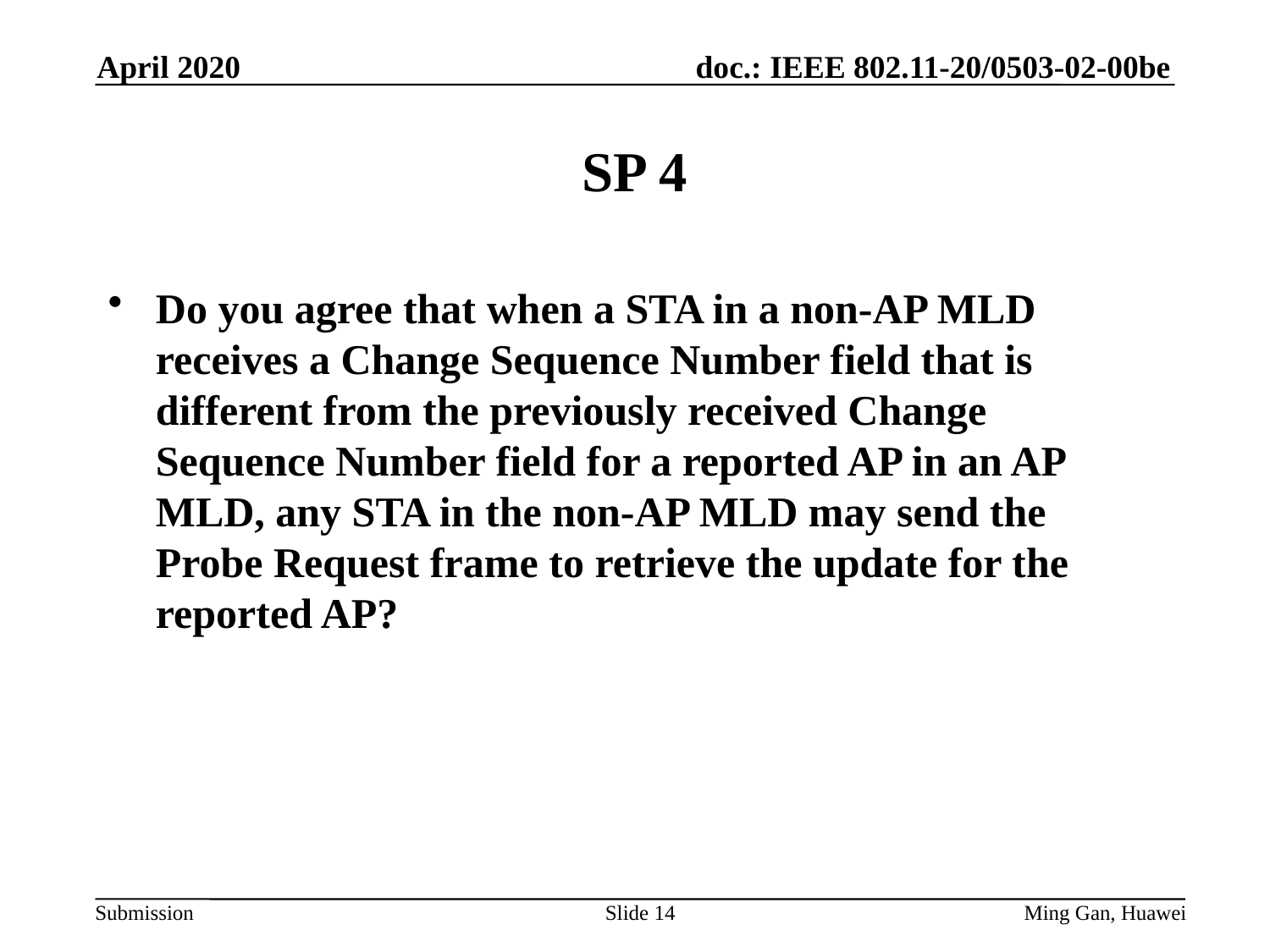

April 2020
# SP 4
Do you agree that when a STA in a non-AP MLD receives a Change Sequence Number field that is different from the previously received Change Sequence Number field for a reported AP in an AP MLD, any STA in the non-AP MLD may send the Probe Request frame to retrieve the update for the reported AP?

Slide 14
Ming Gan, Huawei